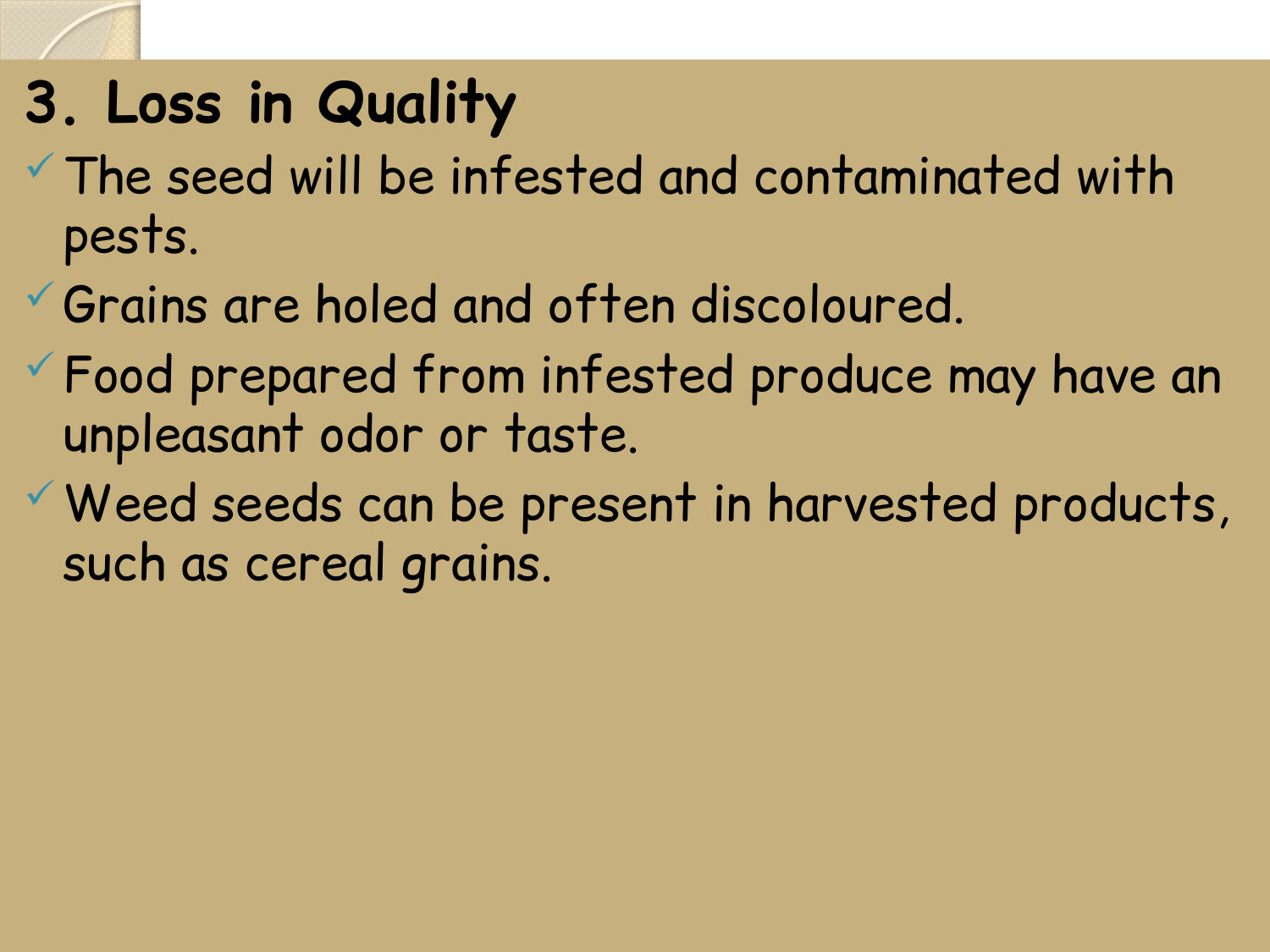

#
3. Loss in Quality
The seed will be infested and contaminated with pests.
Grains are holed and often discoloured.
Food prepared from infested produce may have an unpleasant odor or taste.
Weed seeds can be present in harvested products, such as cereal grains.